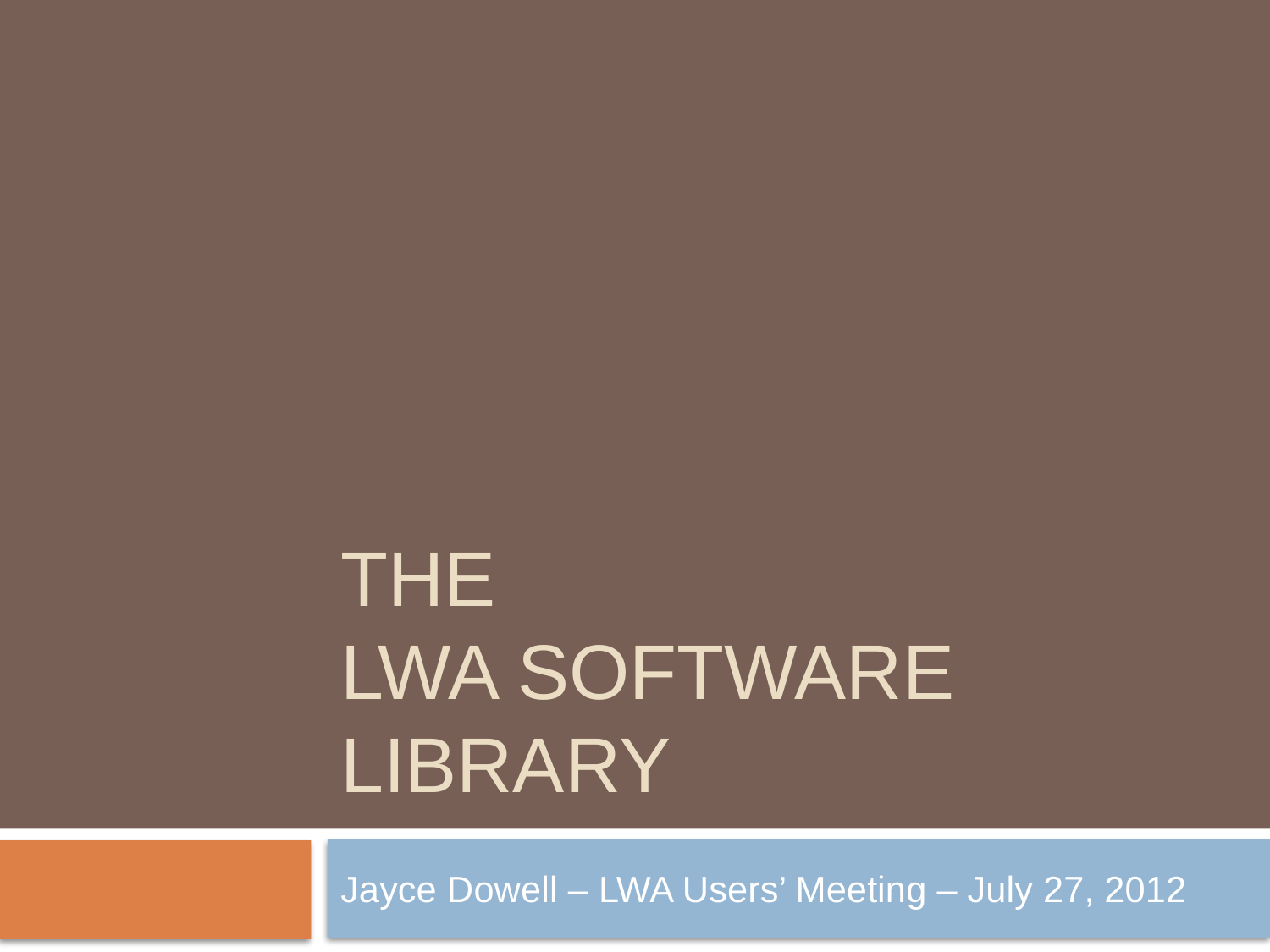

# The LWA Software Library
Jayce Dowell – LWA Users’ Meeting – July 27, 2012